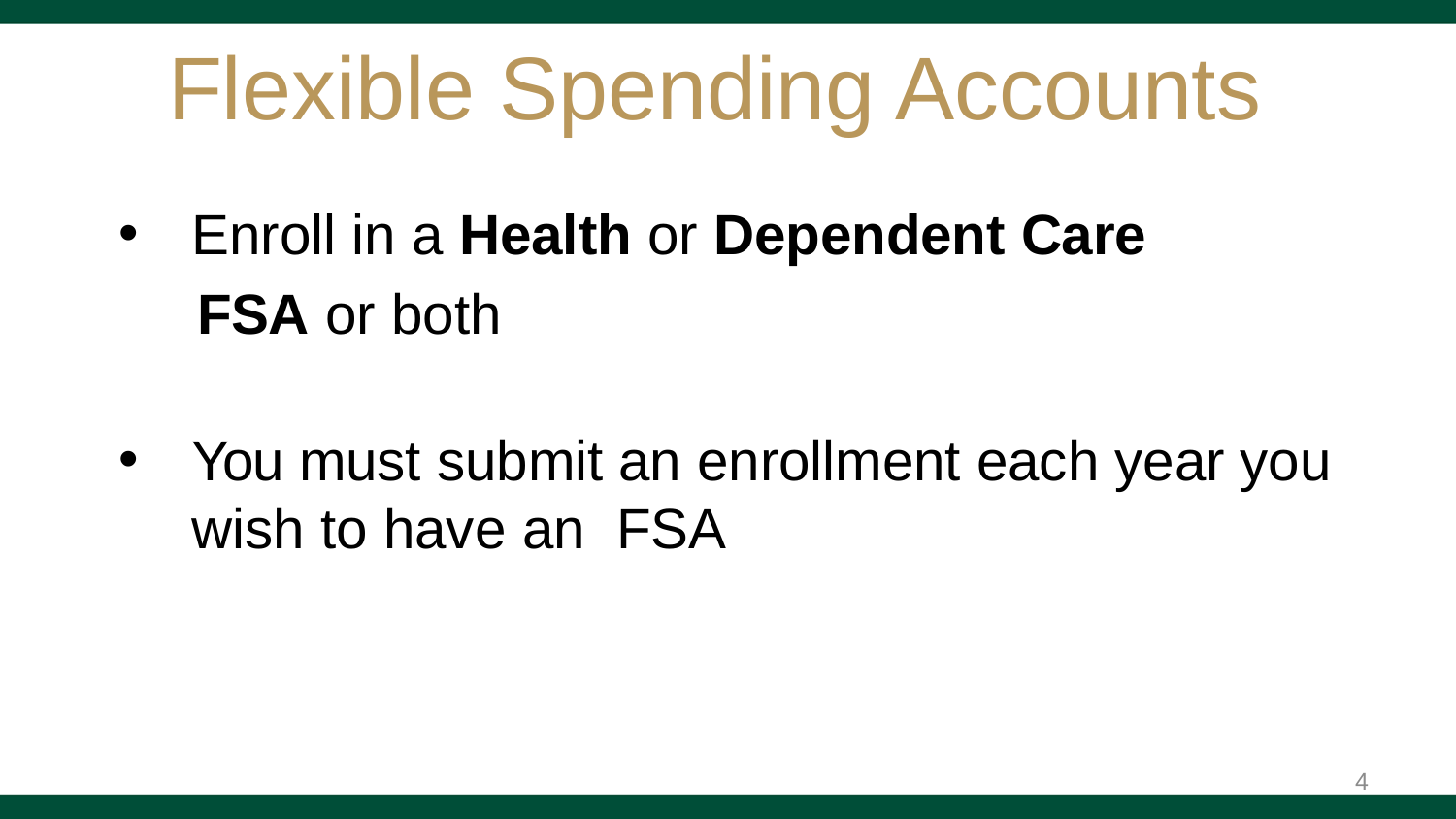

# Flexible Spending Accounts
Enroll in a Health or Dependent Care
     FSA or both

You must submit an enrollment each year you wish to have an  FSA

4